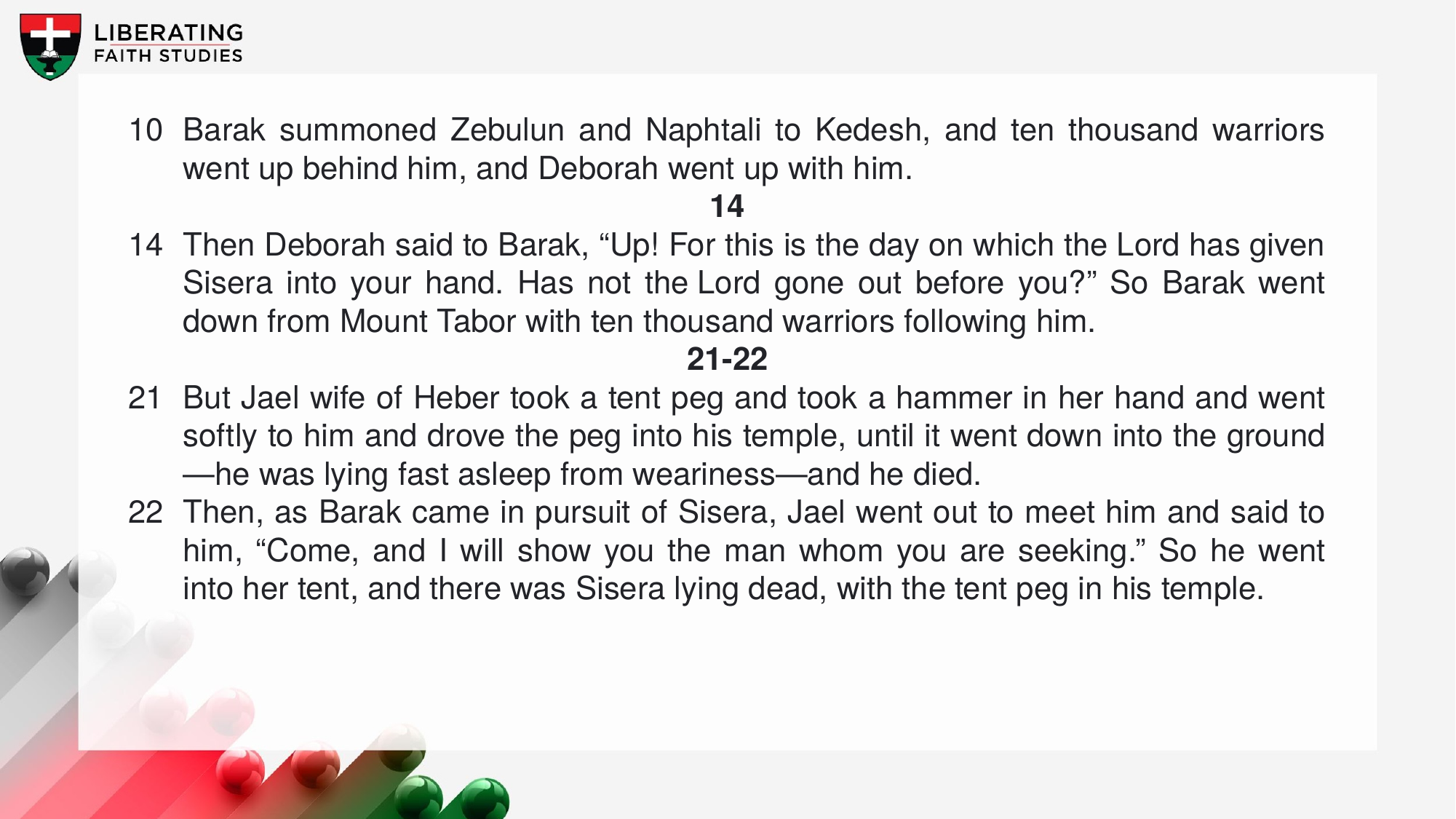

10	Barak summoned Zebulun and Naphtali to Kedesh, and ten thousand warriors went up behind him, and Deborah went up with him.
14
14	Then Deborah said to Barak, “Up! For this is the day on which the Lord has given Sisera into your hand. Has not the Lord gone out before you?” So Barak went down from Mount Tabor with ten thousand warriors following him.
21-22
21	But Jael wife of Heber took a tent peg and took a hammer in her hand and went softly to him and drove the peg into his temple, until it went down into the ground—he was lying fast asleep from weariness—and he died.
22	Then, as Barak came in pursuit of Sisera, Jael went out to meet him and said to him, “Come, and I will show you the man whom you are seeking.” So he went into her tent, and there was Sisera lying dead, with the tent peg in his temple.